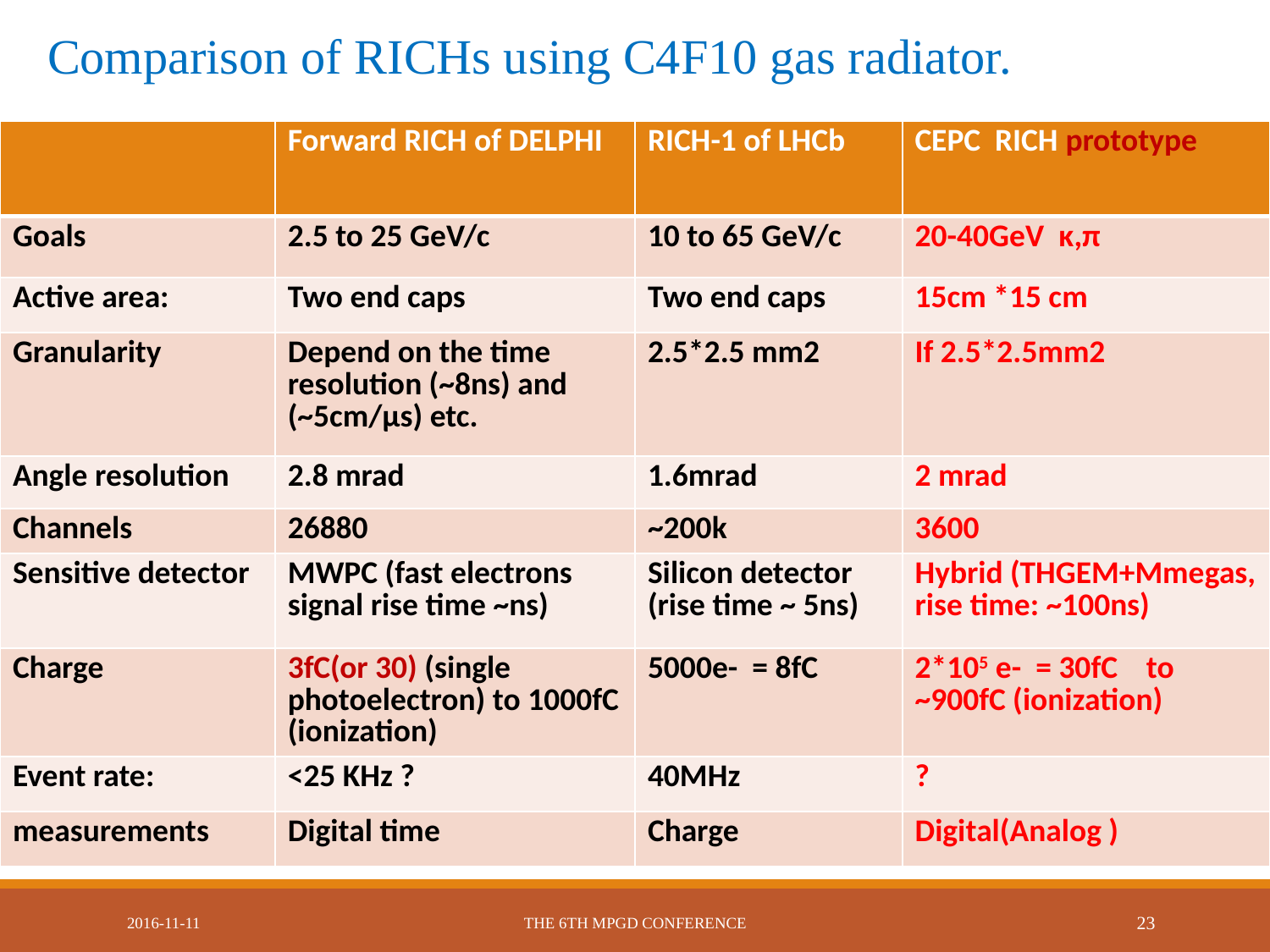

Comparison of RICHs using C4F10 gas radiator.
|  | Forward RICH of DELPHI | RICH-1 of LHCb | CEPC RICH prototype |
| --- | --- | --- | --- |
| Goals | 2.5 to 25 GeV/c | 10 to 65 GeV/c | 20-40GeV κ,π |
| Active area: | Two end caps | Two end caps | 15cm \*15 cm |
| Granularity | Depend on the time resolution (~8ns) and (~5cm/μs) etc. | 2.5\*2.5 mm2 | If 2.5\*2.5mm2 |
| Angle resolution | 2.8 mrad | 1.6mrad | 2 mrad |
| Channels | 26880 | ~200k | 3600 |
| Sensitive detector | MWPC (fast electrons signal rise time ~ns) | Silicon detector (rise time ~ 5ns) | Hybrid (THGEM+Mmegas, rise time: ~100ns) |
| Charge | 3fC(or 30) (single photoelectron) to 1000fC (ionization) | 5000e- = 8fC | 2\*105 e- = 30fC to ~900fC (ionization) |
| Event rate: | <25 KHz ? | 40MHz | ? |
| measurements | Digital time | Charge | Digital(Analog ) |
2016-11-11
The 6th MPGD conference
23